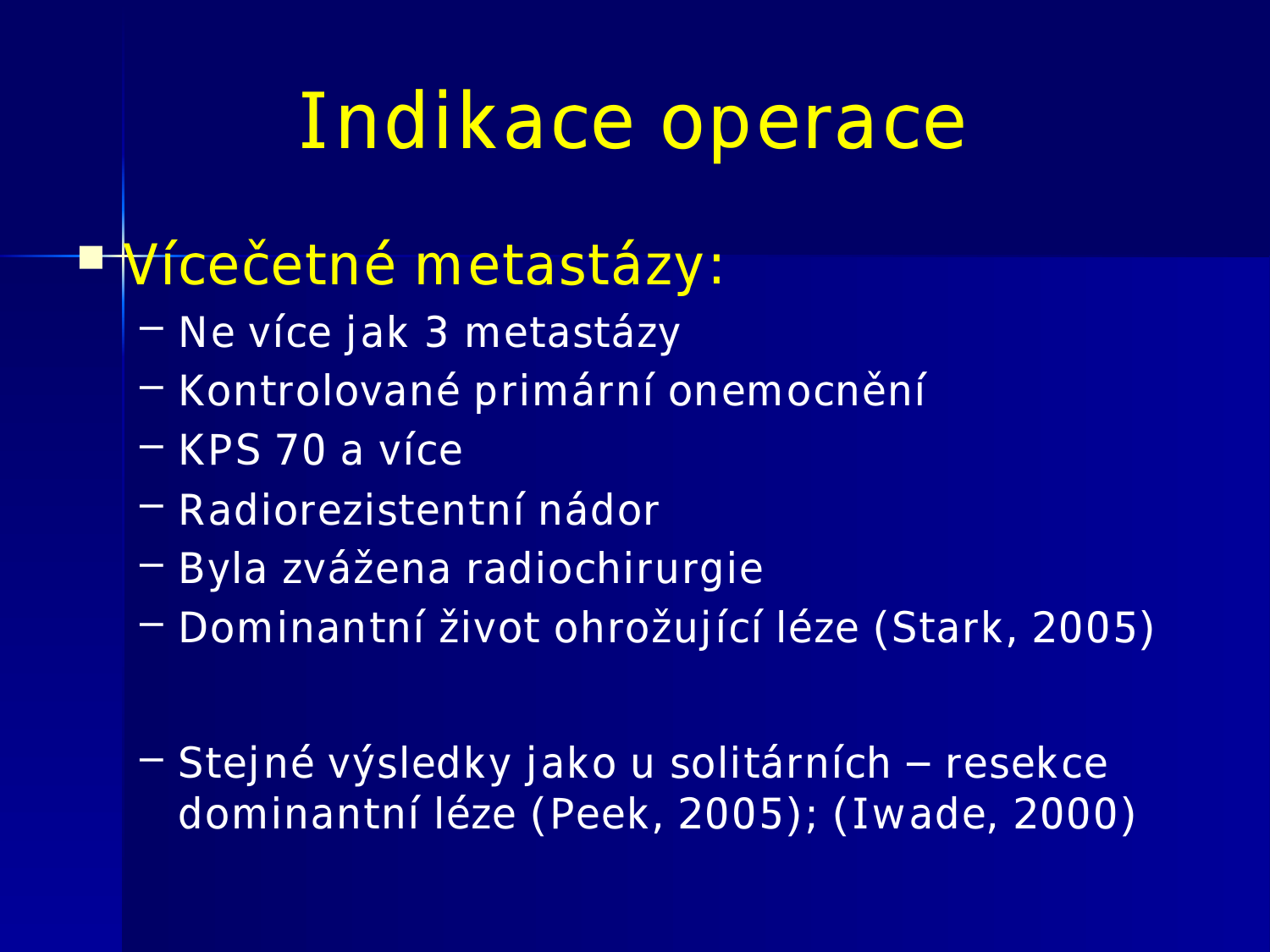

# Indikace operace
Vícečetné metastázy:
Ne více jak 3 metastázy
Kontrolované primární onemocnění
KPS 70 a více
Radiorezistentní nádor
Byla zvážena radiochirurgie
Dominantní život ohrožující léze (Stark, 2005)

Stejné výsledky jako u solitárních – resekce dominantní léze (Peek, 2005); (Iwade, 2000)